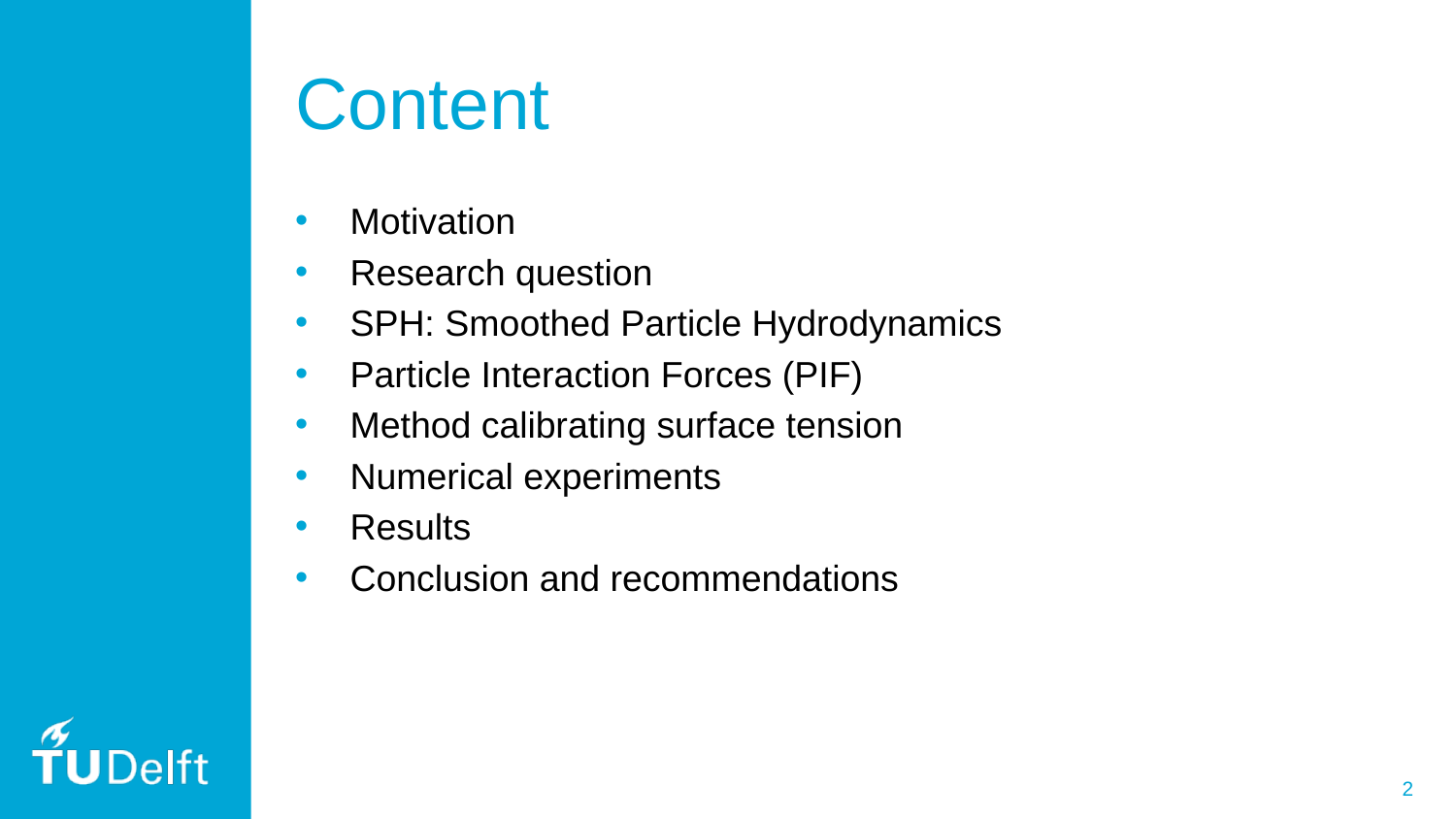

# Content
Motivation
Research question
SPH: Smoothed Particle Hydrodynamics
Particle Interaction Forces (PIF)
Method calibrating surface tension
Numerical experiments
Results
Conclusion and recommendations